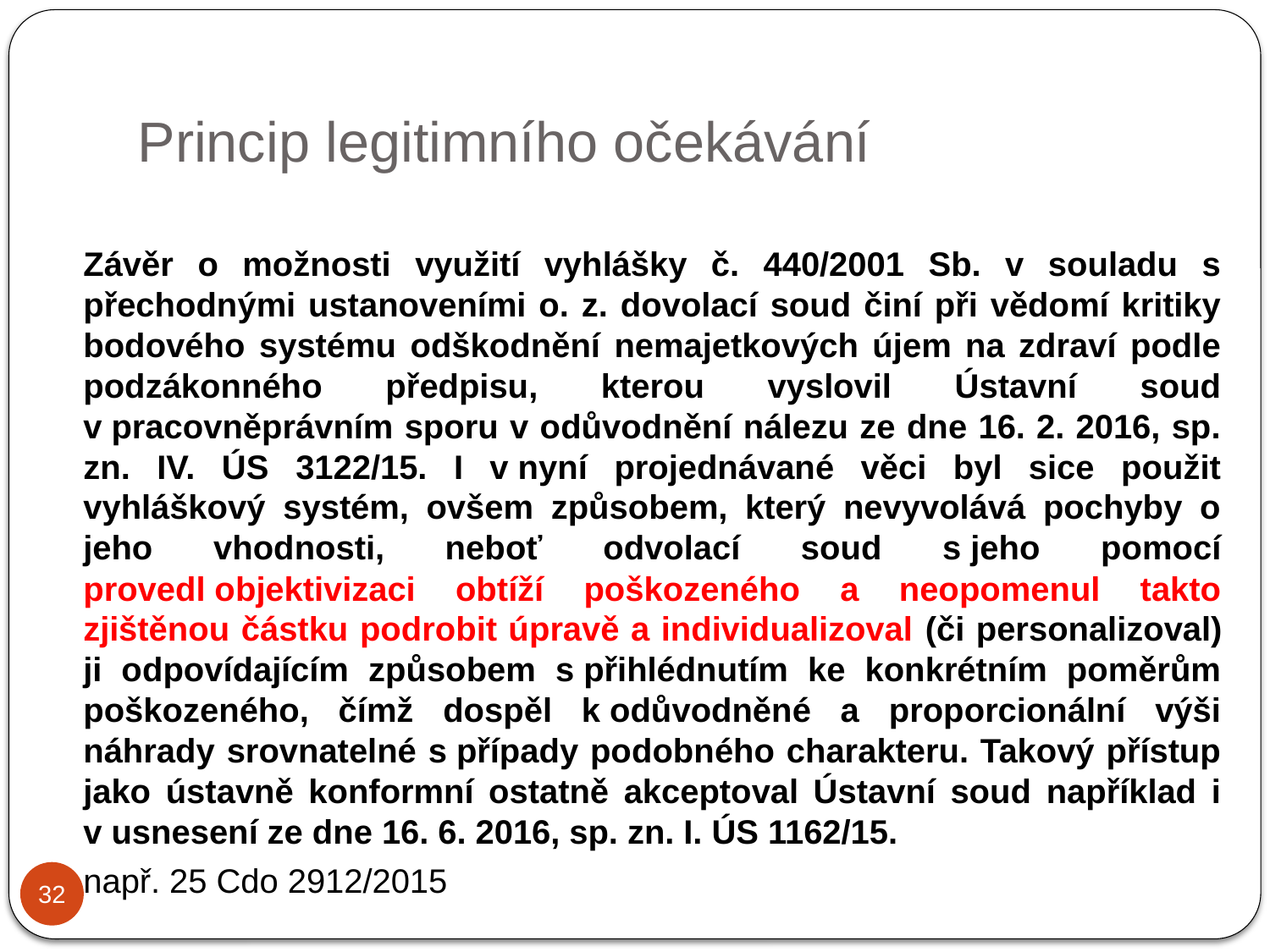

# Princip legitimního očekávání
		Závěr o možnosti využití vyhlášky č. 440/2001 Sb. v souladu s přechodnými ustanoveními o. z. dovolací soud činí při vědomí kritiky bodového systému odškodnění nemajetkových újem na zdraví podle podzákonného předpisu, kterou vyslovil Ústavní soud v pracovněprávním sporu v odůvodnění nálezu ze dne 16. 2. 2016, sp. zn. IV. ÚS 3122/15. I v nyní projednávané věci byl sice použit vyhláškový systém, ovšem způsobem, který nevyvolává pochyby o jeho vhodnosti, neboť odvolací soud s jeho pomocí provedl objektivizaci obtíží poškozeného a neopomenul takto zjištěnou částku podrobit úpravě a individualizoval (či personalizoval) ji odpovídajícím způsobem s přihlédnutím ke konkrétním poměrům poškozeného, čímž dospěl k odůvodněné a proporcionální výši náhrady srovnatelné s případy podobného charakteru. Takový přístup jako ústavně konformní ostatně akceptoval Ústavní soud například i v usnesení ze dne 16. 6. 2016, sp. zn. I. ÚS 1162/15.
	např. 25 Cdo 2912/2015
32